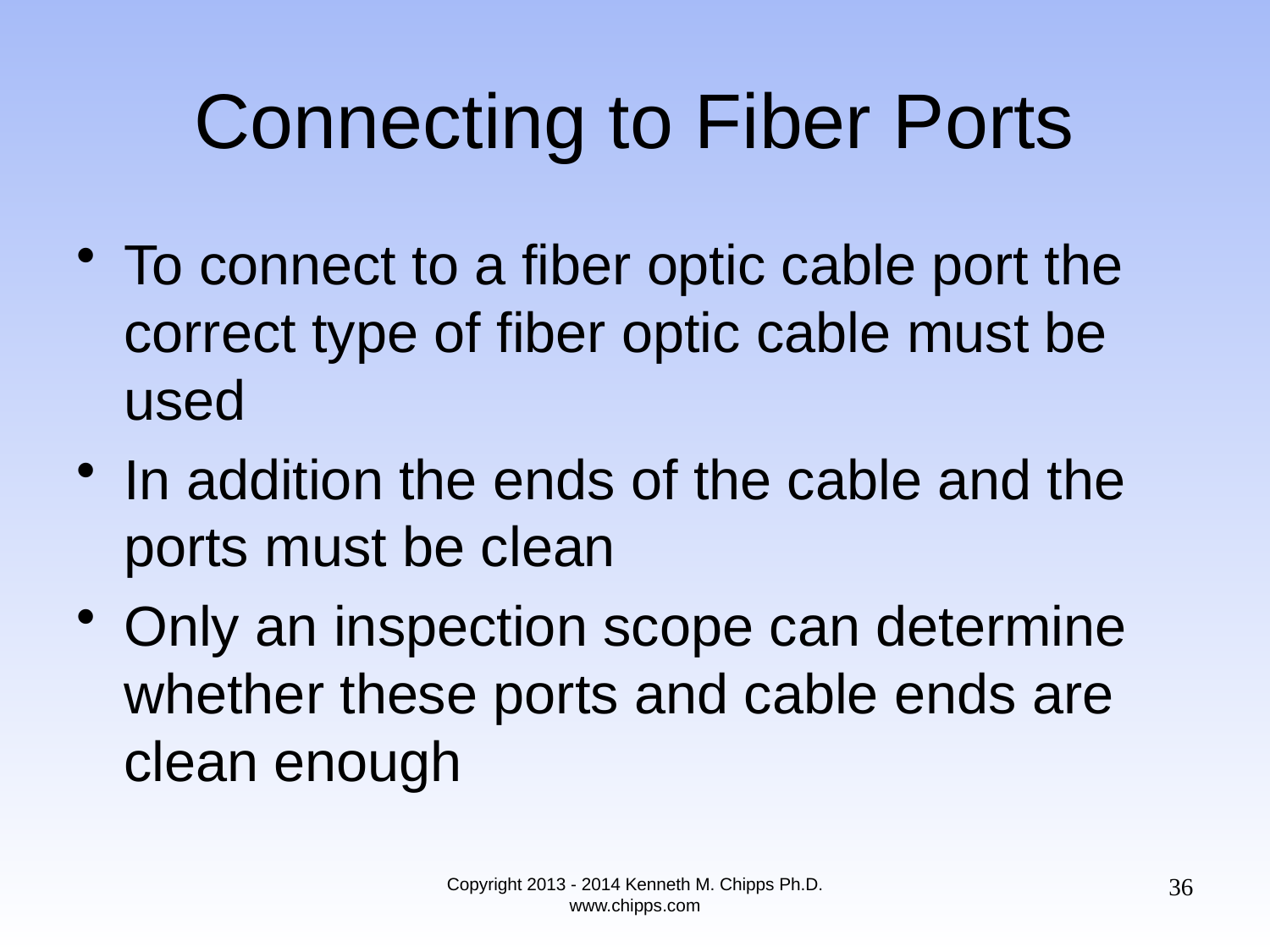

# Connecting to Fiber Ports
To connect to a fiber optic cable port the correct type of fiber optic cable must be used
In addition the ends of the cable and the ports must be clean
Only an inspection scope can determine whether these ports and cable ends are clean enough
36
Copyright 2013 - 2014 Kenneth M. Chipps Ph.D. www.chipps.com